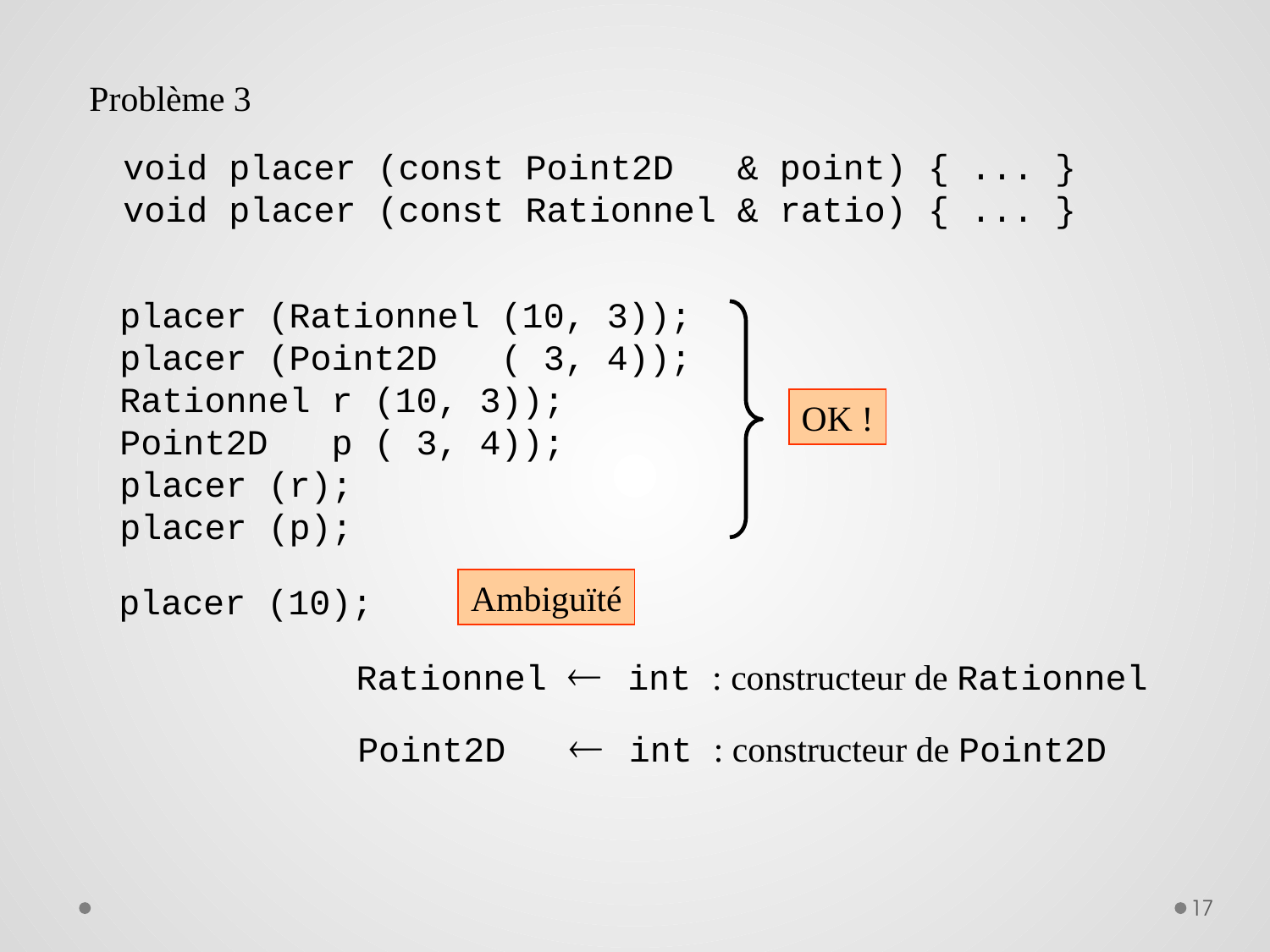

Problème 3
void placer (const Point2D   & point) { ... }
void placer (const Rationnel & ratio) { ... }
placer (Rationnel (10, 3));
placer (Point2D   ( 3, 4));
Rationnel r (10, 3));
Point2D   p ( 3, 4));
placer (r);
placer (p);

OK !
Ambiguïté
placer (10);
Rationnel ← int : constructeur de Rationnel
Point2D   ← int : constructeur de Point2D
17